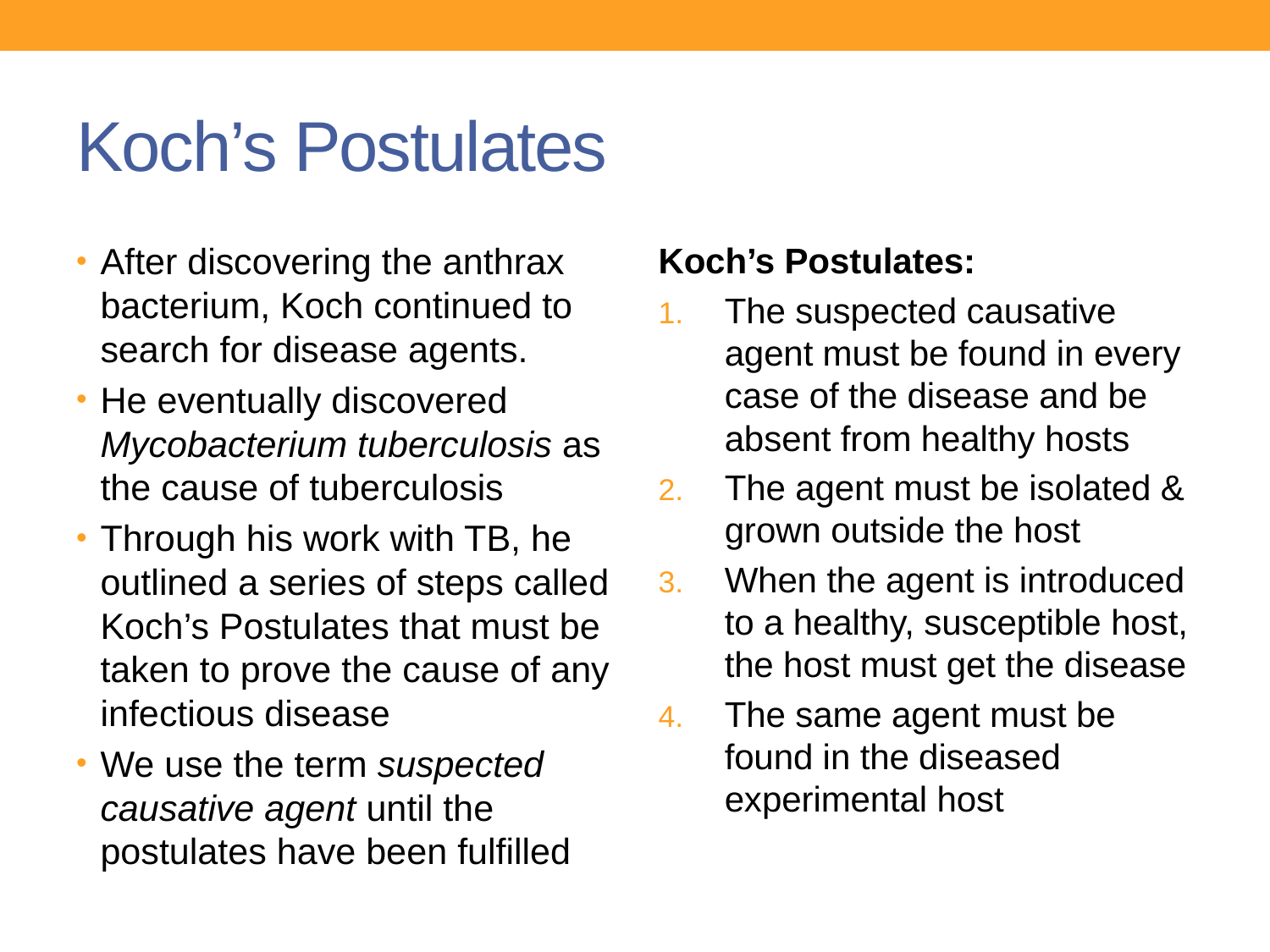

# Koch’s Postulates
After discovering the anthrax bacterium, Koch continued to search for disease agents.
He eventually discovered Mycobacterium tuberculosis as the cause of tuberculosis
Through his work with TB, he outlined a series of steps called Koch’s Postulates that must be taken to prove the cause of any infectious disease
We use the term suspected causative agent until the postulates have been fulfilled
Koch’s Postulates:
The suspected causative agent must be found in every case of the disease and be absent from healthy hosts
The agent must be isolated & grown outside the host
When the agent is introduced to a healthy, susceptible host, the host must get the disease
The same agent must be found in the diseased experimental host